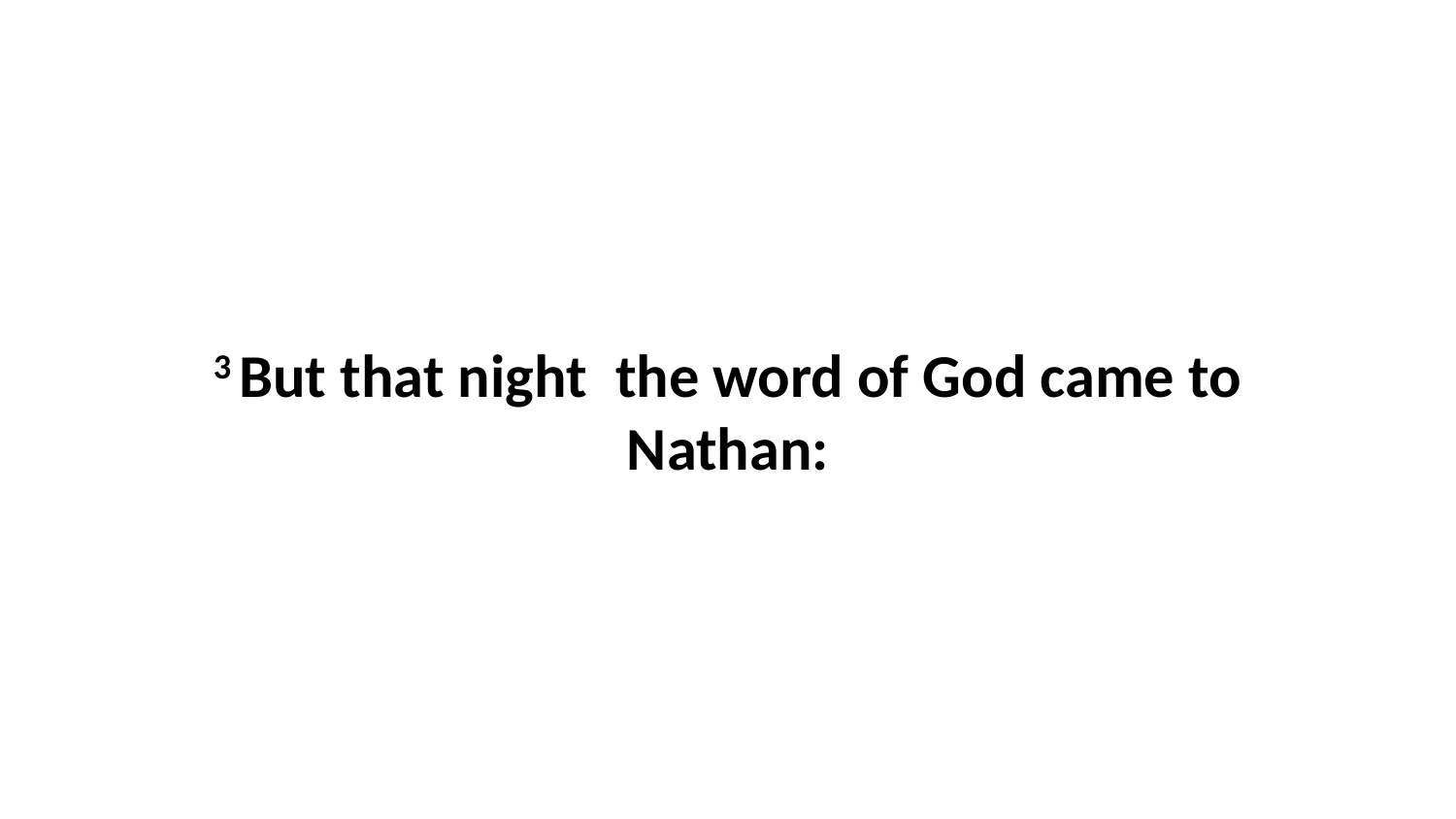

3 But that night  the word of God came to Nathan: